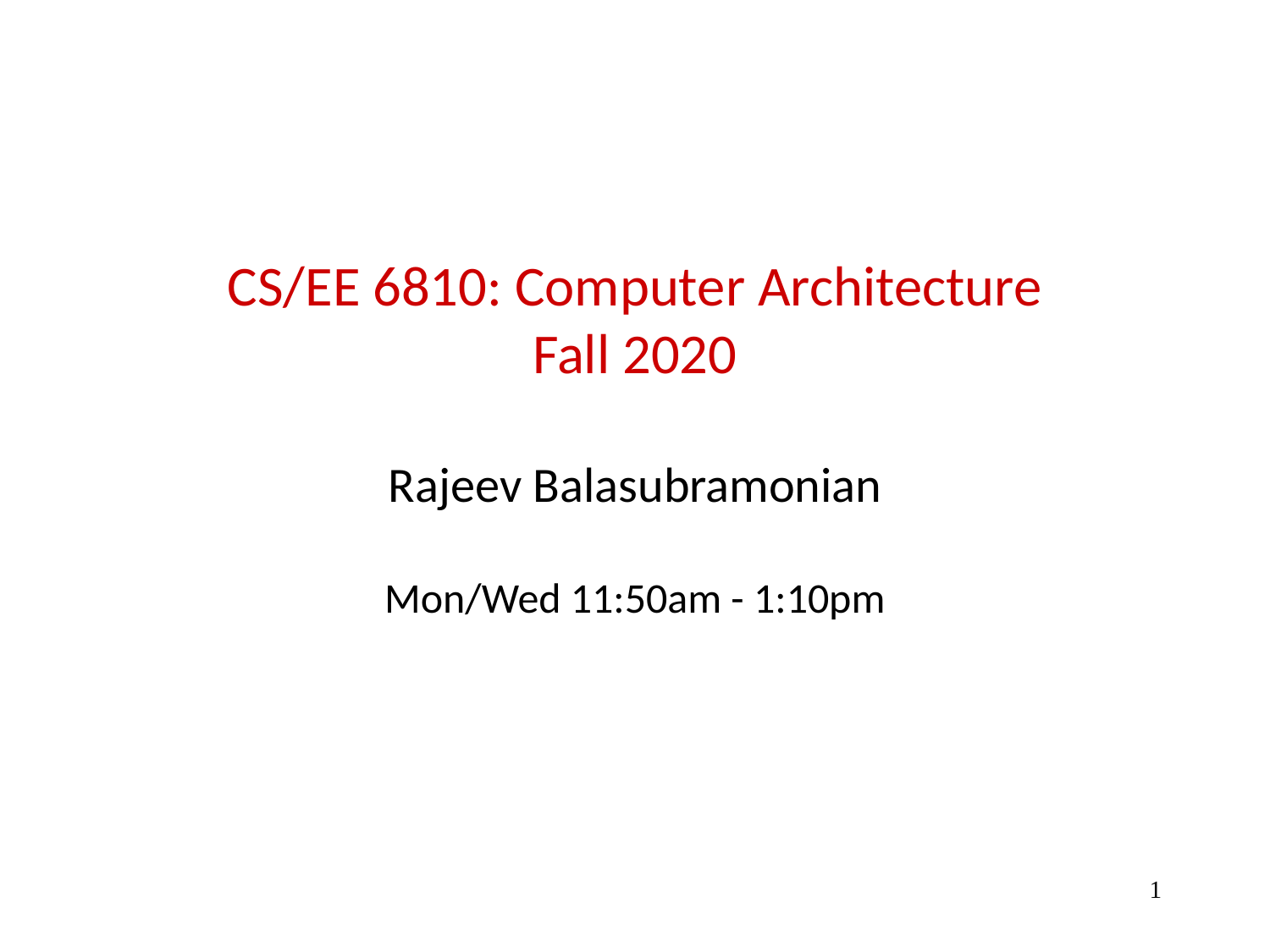

CS/EE 6810: Computer Architecture
Fall 2020

Rajeev Balasubramonian

Mon/Wed 11:50am - 1:10pm
1